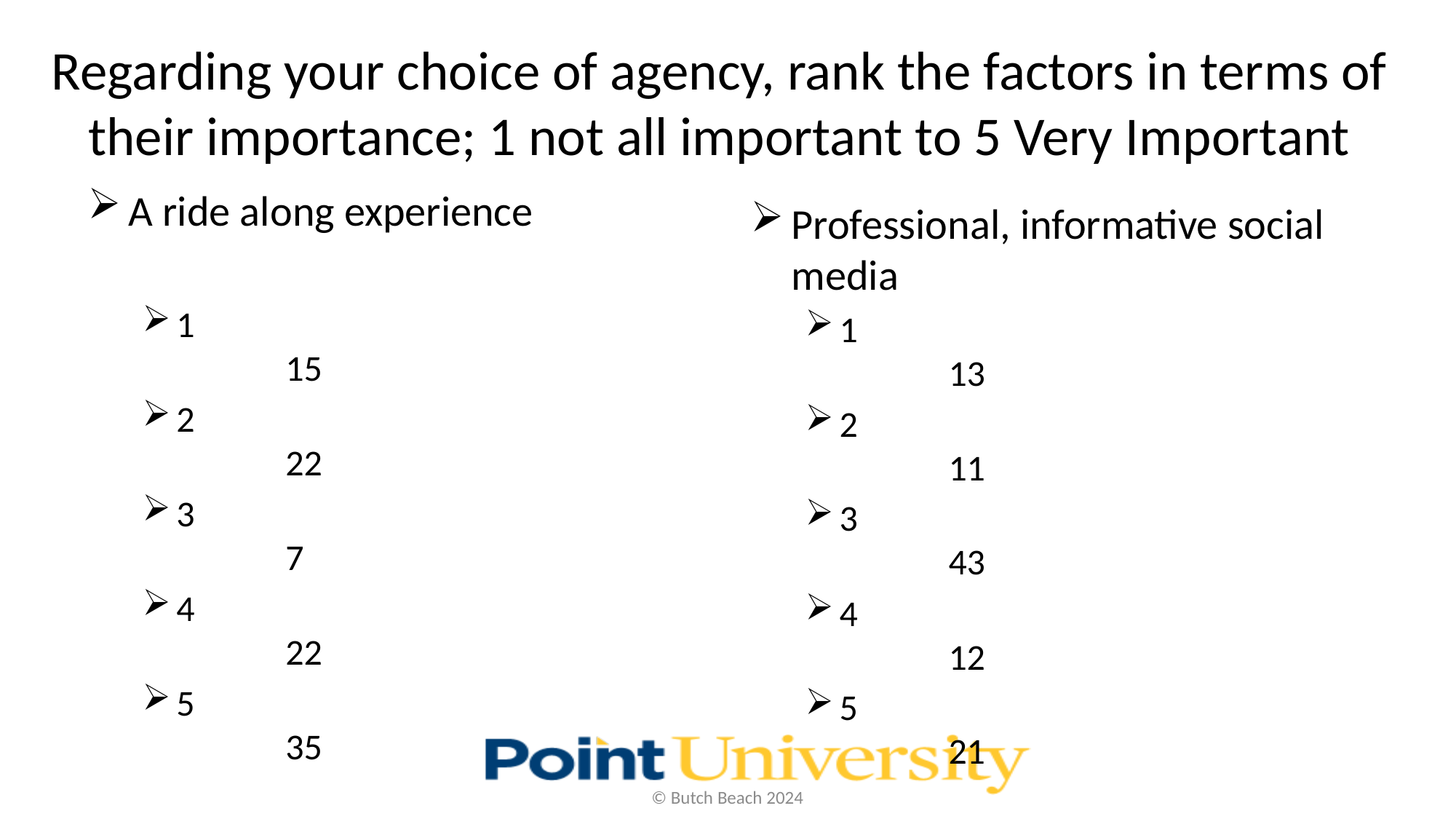

# Regarding your choice of agency, rank the factors in terms of their importance; 1 not all important to 5 Very Important
A ride along experience

1					15
2					22
3					7
4					22
5					35
Professional, informative social media
1					13
2					11
3					43
4					12
5					21
© Butch Beach 2024